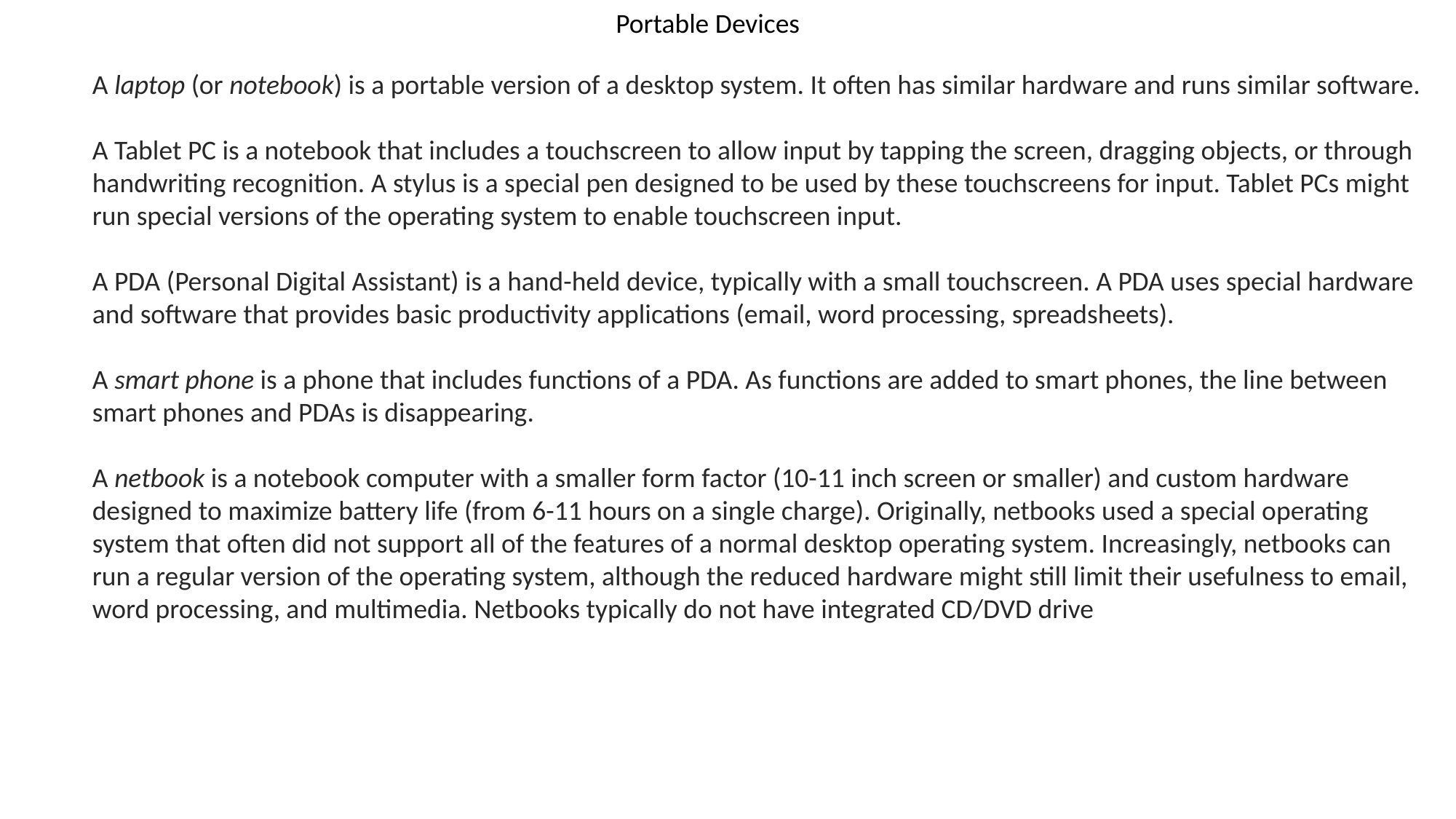

Portable Devices
A laptop (or notebook) is a portable version of a desktop system. It often has similar hardware and runs similar software.

A Tablet PC is a notebook that includes a touchscreen to allow input by tapping the screen, dragging objects, or through handwriting recognition. A stylus is a special pen designed to be used by these touchscreens for input. Tablet PCs might run special versions of the operating system to enable touchscreen input.

A PDA (Personal Digital Assistant) is a hand-held device, typically with a small touchscreen. A PDA uses special hardware and software that provides basic productivity applications (email, word processing, spreadsheets).

A smart phone is a phone that includes functions of a PDA. As functions are added to smart phones, the line between smart phones and PDAs is disappearing.

A netbook is a notebook computer with a smaller form factor (10-11 inch screen or smaller) and custom hardware designed to maximize battery life (from 6-11 hours on a single charge). Originally, netbooks used a special operating system that often did not support all of the features of a normal desktop operating system. Increasingly, netbooks can run a regular version of the operating system, although the reduced hardware might still limit their usefulness to email, word processing, and multimedia. Netbooks typically do not have integrated CD/DVD drive